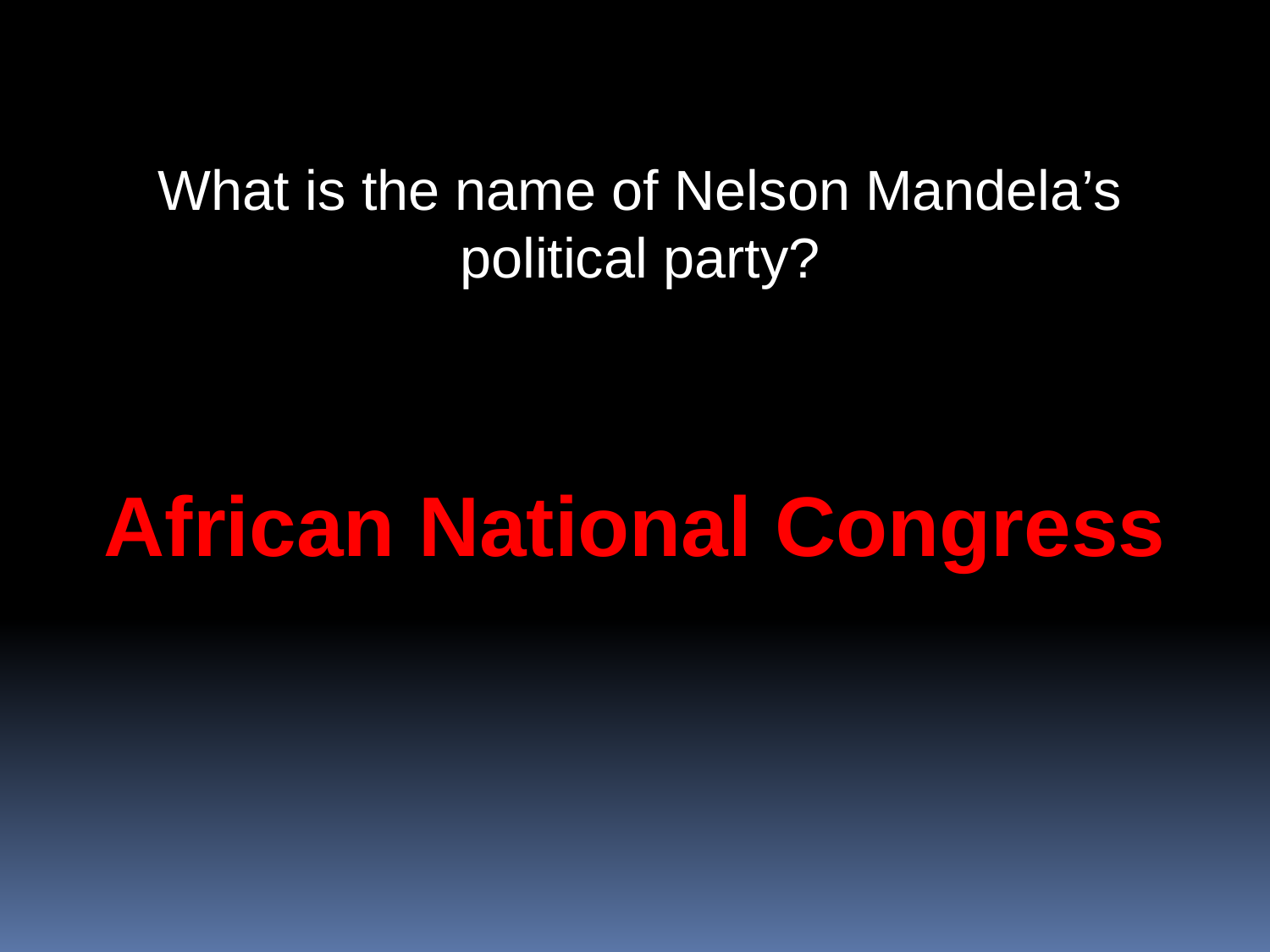

What is the name of Nelson Mandela’s political party?
African National Congress